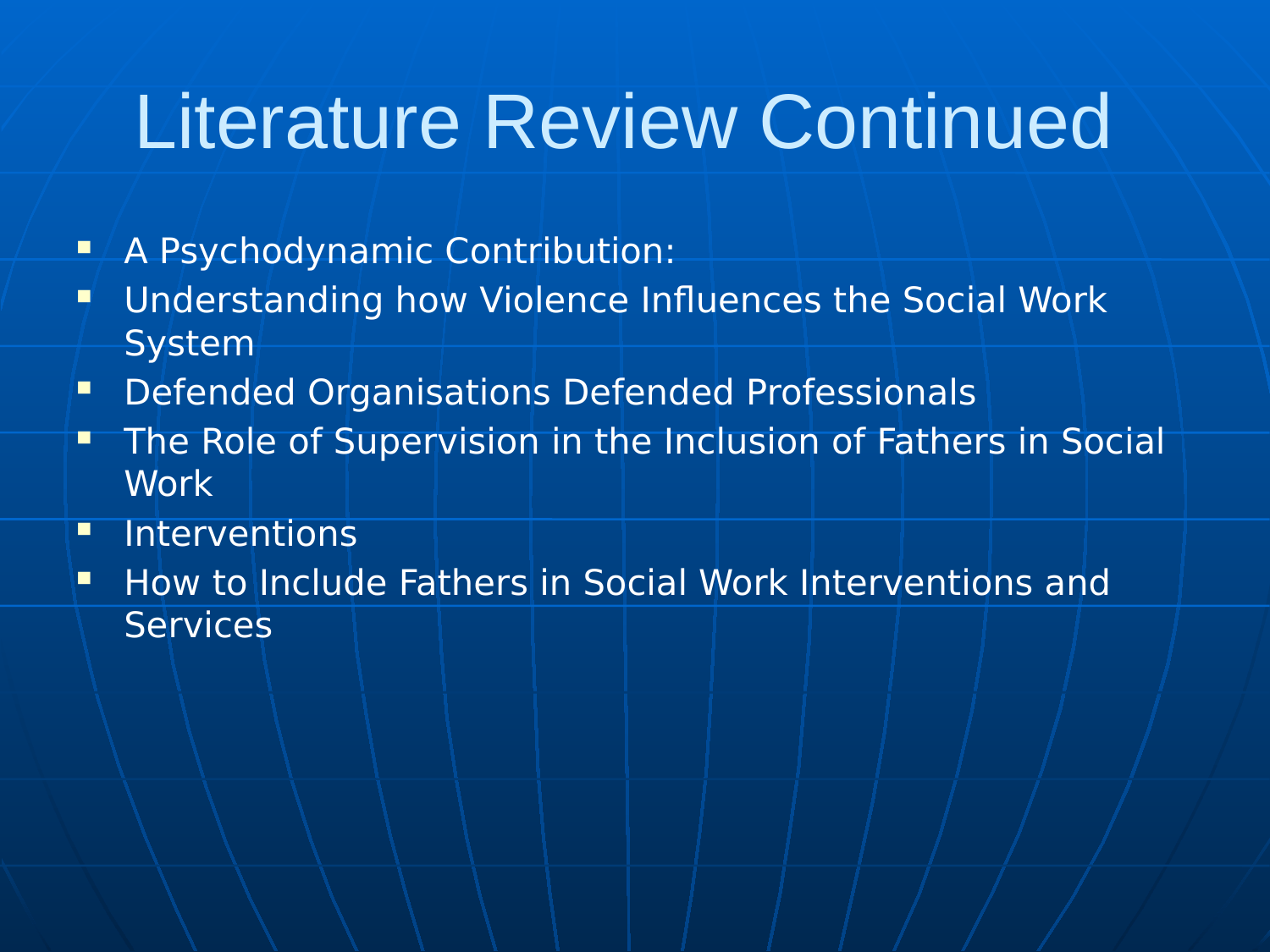

# Literature Review Continued
A Psychodynamic Contribution:
Understanding how Violence Influences the Social Work System
Defended Organisations Defended Professionals
The Role of Supervision in the Inclusion of Fathers in Social Work
Interventions
How to Include Fathers in Social Work Interventions and Services